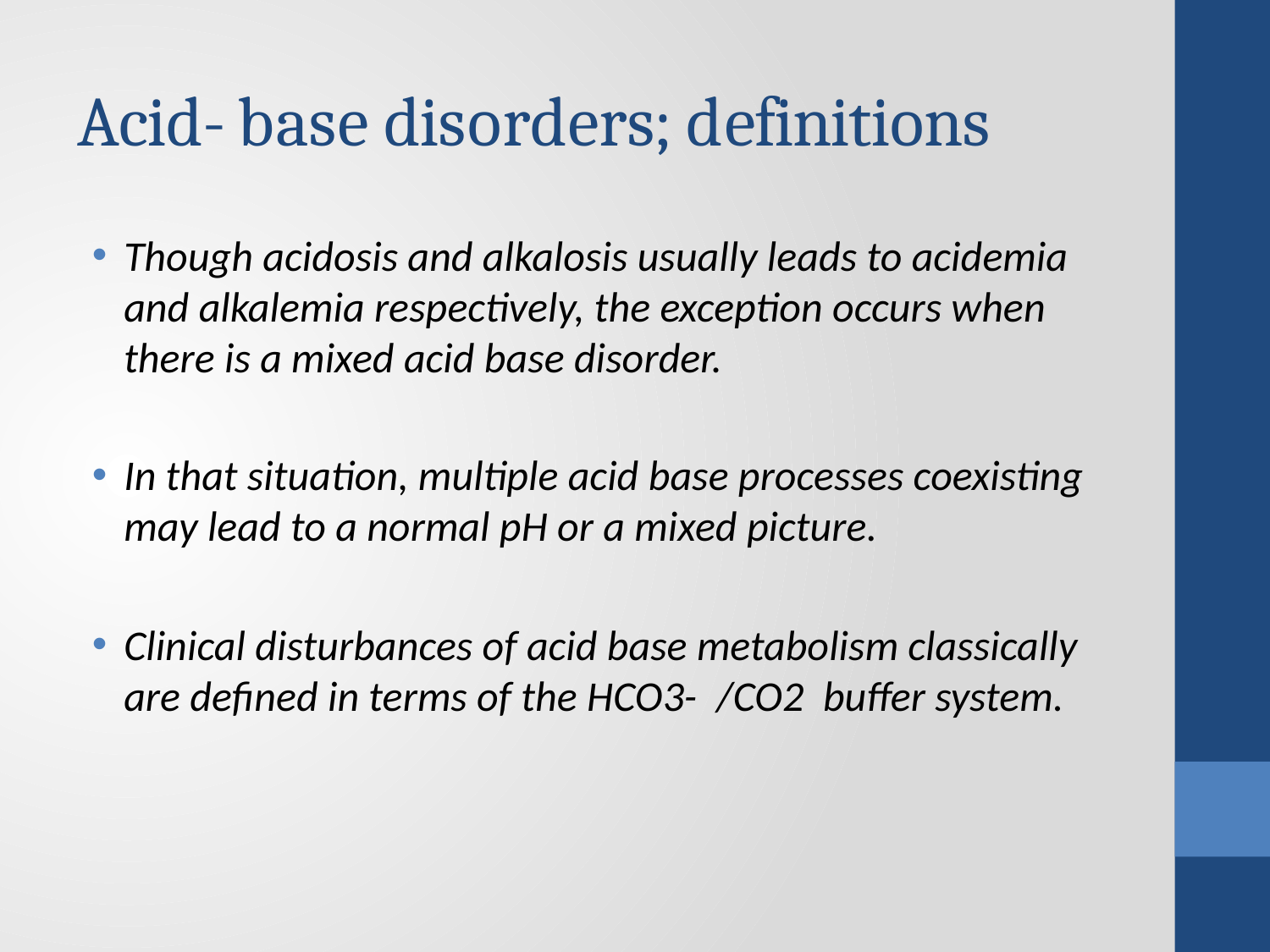

# Acid- base disorders; definitions
Though acidosis and alkalosis usually leads to acidemia and alkalemia respectively, the exception occurs when there is a mixed acid base disorder.

In that situation, multiple acid base processes coexisting may lead to a normal pH or a mixed picture.

Clinical disturbances of acid base metabolism classically are defined in terms of the HCO3-  /CO2  buffer system.